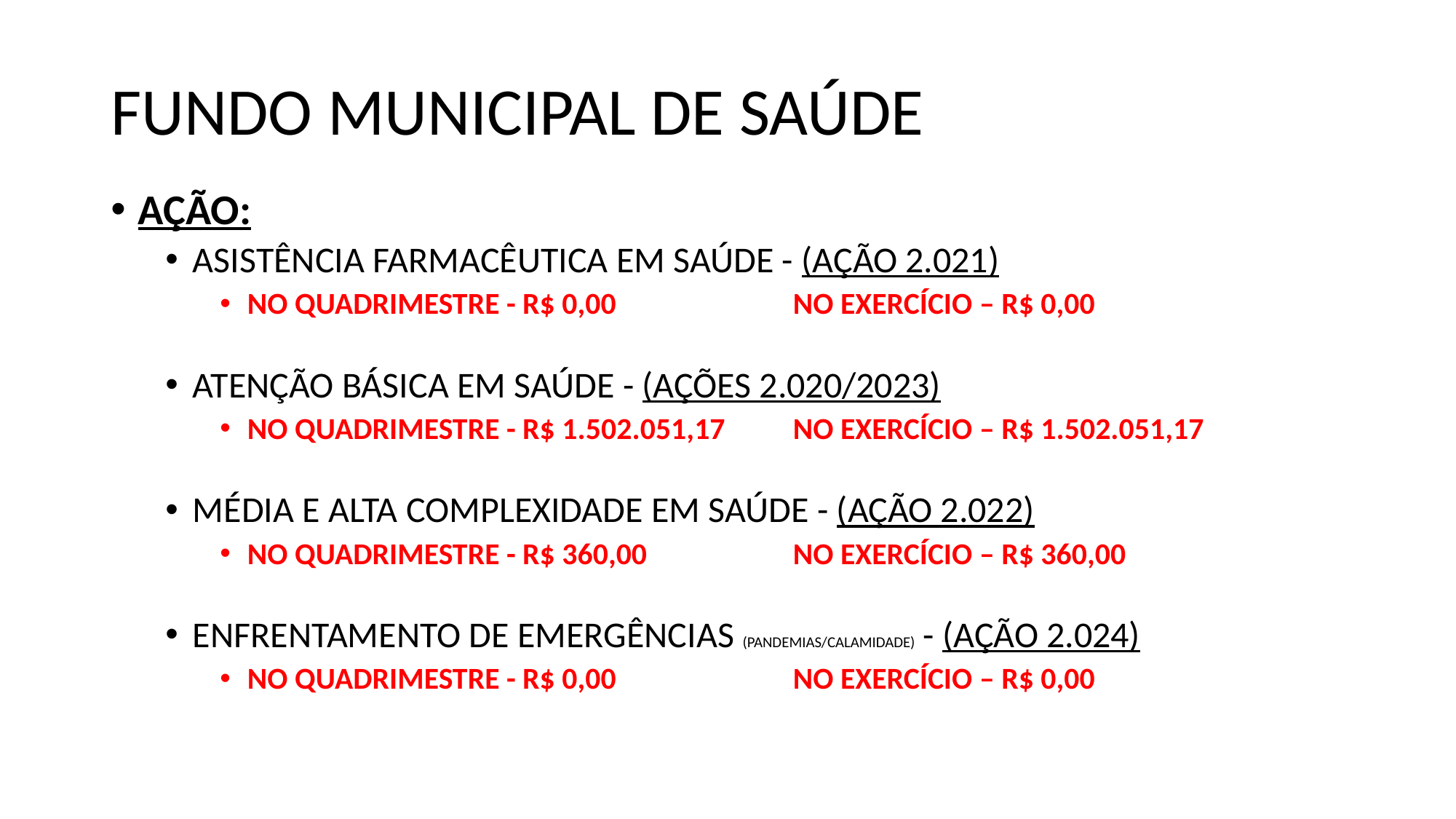

# FUNDO MUNICIPAL DE SAÚDE
AÇÃO:
ASISTÊNCIA FARMACÊUTICA EM SAÚDE - (AÇÃO 2.021)
NO QUADRIMESTRE - R$ 0,00          	NO EXERCÍCIO – R$ 0,00

ATENÇÃO BÁSICA EM SAÚDE - (AÇÕES 2.020/2023)
NO QUADRIMESTRE - R$ 1.502.051,17	NO EXERCÍCIO – R$ 1.502.051,17

MÉDIA E ALTA COMPLEXIDADE EM SAÚDE - (AÇÃO 2.022)
NO QUADRIMESTRE - R$ 360,00         	NO EXERCÍCIO – R$ 360,00

ENFRENTAMENTO DE EMERGÊNCIAS (PANDEMIAS/CALAMIDADE) - (AÇÃO 2.024)
NO QUADRIMESTRE - R$ 0,00           	NO EXERCÍCIO – R$ 0,00